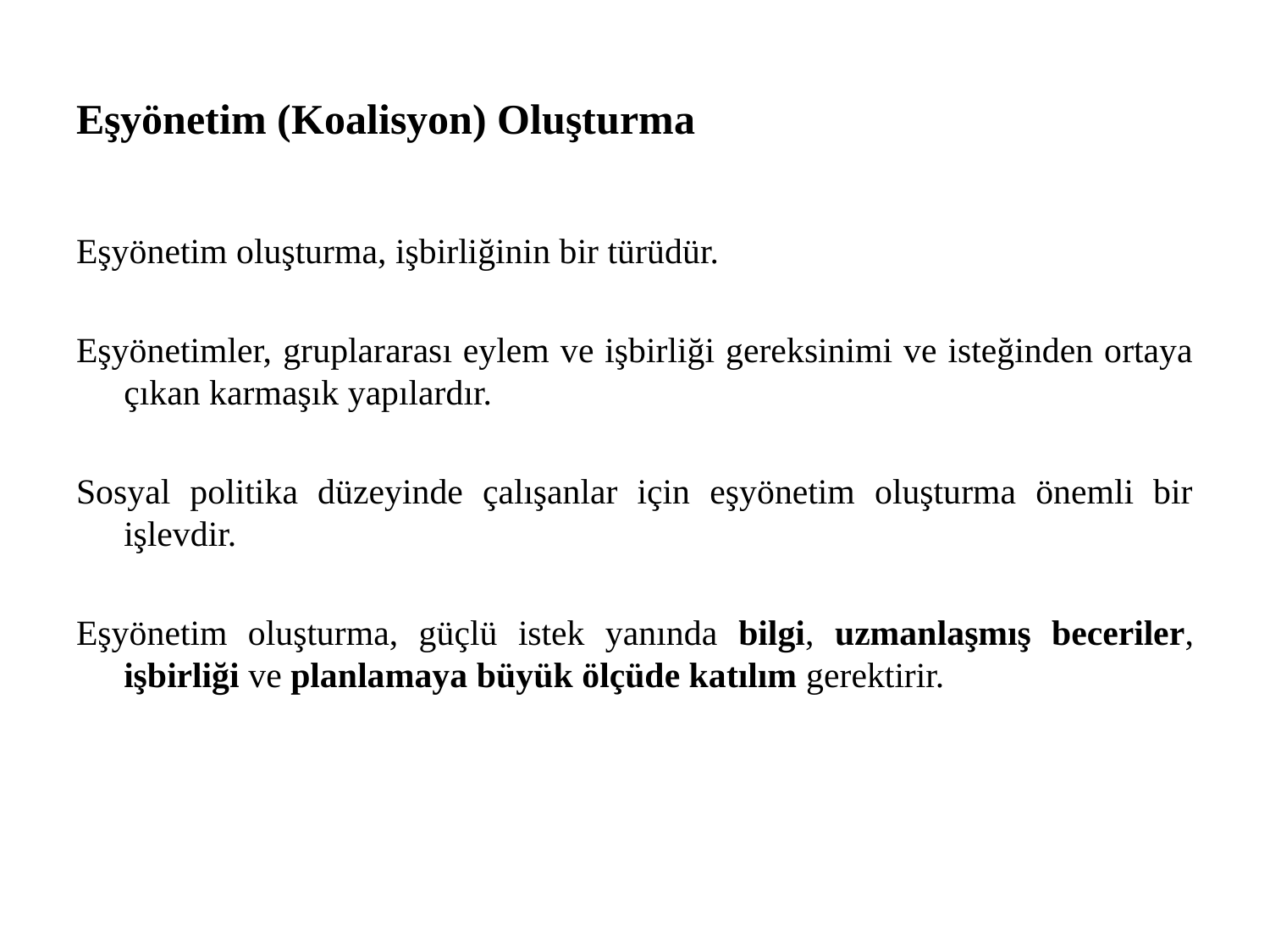

# Eşyönetim (Koalisyon) Oluşturma
Eşyönetim oluşturma, işbirliğinin bir türüdür.

Eşyönetimler, gruplararası eylem ve işbirliği gereksinimi ve isteğinden ortaya çıkan karmaşık yapılardır.

Sosyal politika düzeyinde çalışanlar için eşyönetim oluşturma önemli bir işlevdir.

Eşyönetim oluşturma, güçlü istek yanında bilgi, uzmanlaşmış beceriler, işbirliği ve planlamaya büyük ölçüde katılım gerektirir.